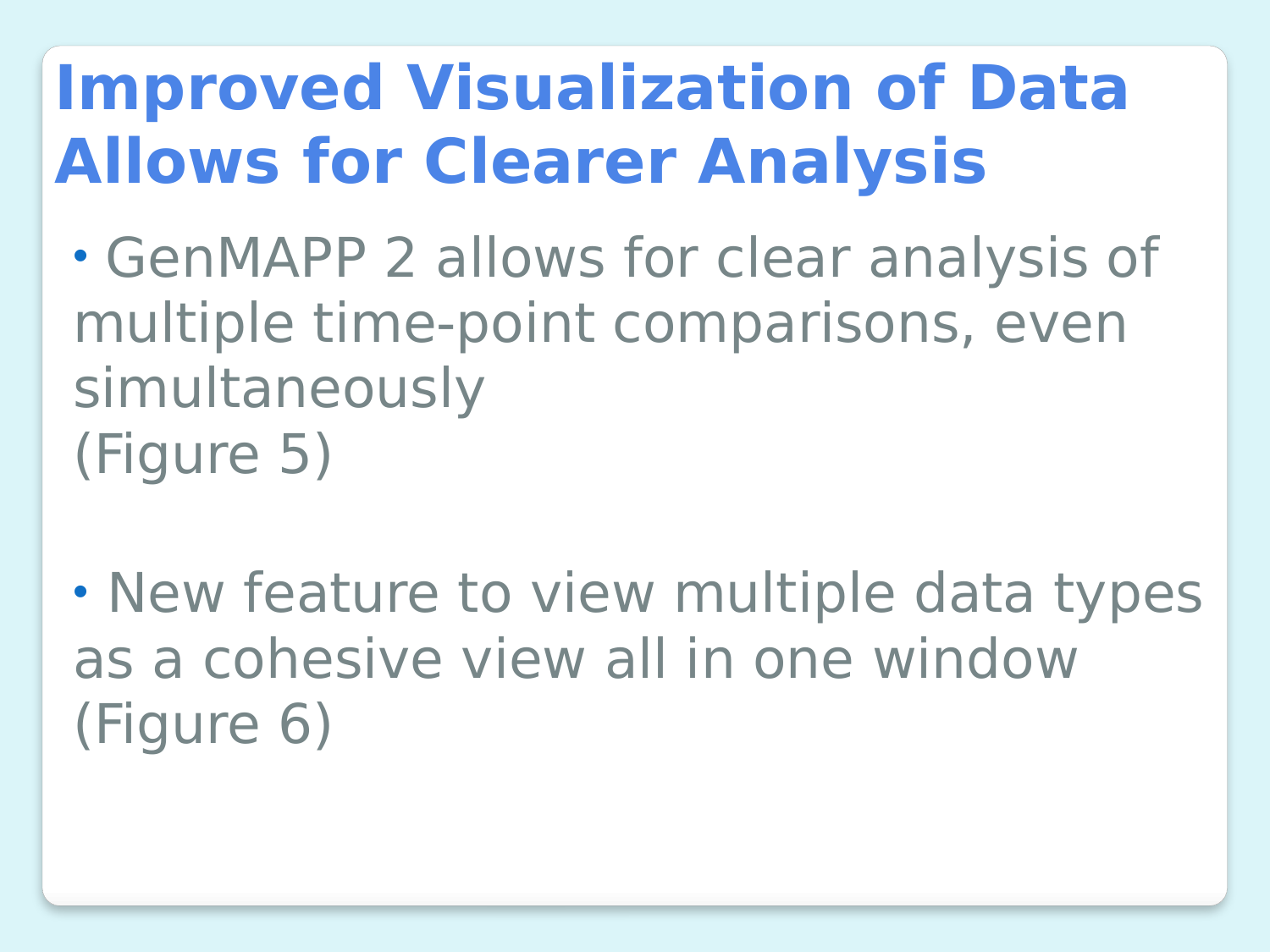

Improved Visualization of Data Allows for Clearer Analysis
 GenMAPP 2 allows for clear analysis of multiple time-point comparisons, even simultaneously
(Figure 5)
 New feature to view multiple data types as a cohesive view all in one window
(Figure 6)